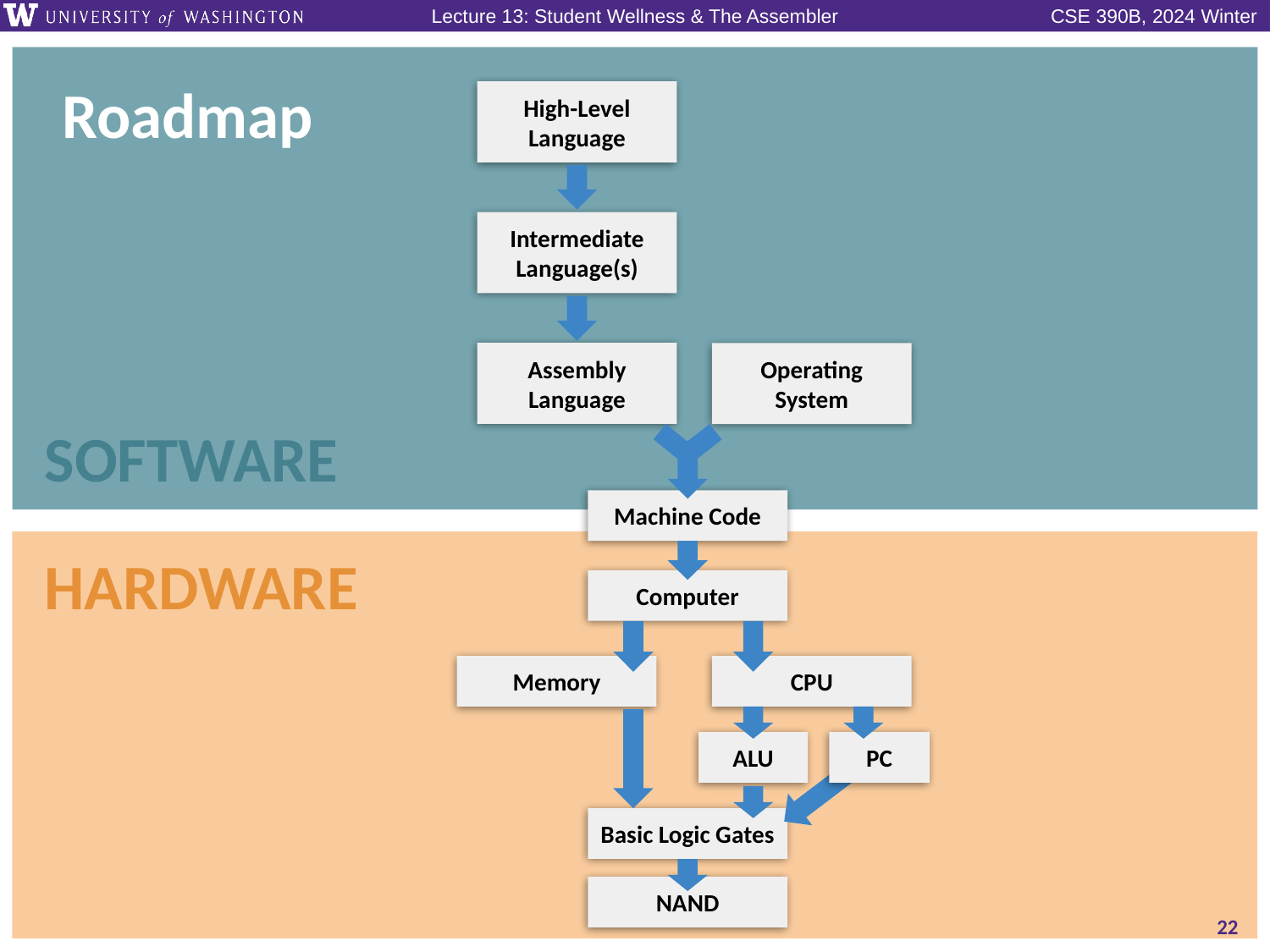

# Roadmap
High-Level Language

Intermediate Language(s)

Assembly Language
Operating System
SOFTWARE

Machine Code

HARDWARE

Computer

Memory
CPU

ALU
PC

Basic Logic Gates

NAND
22